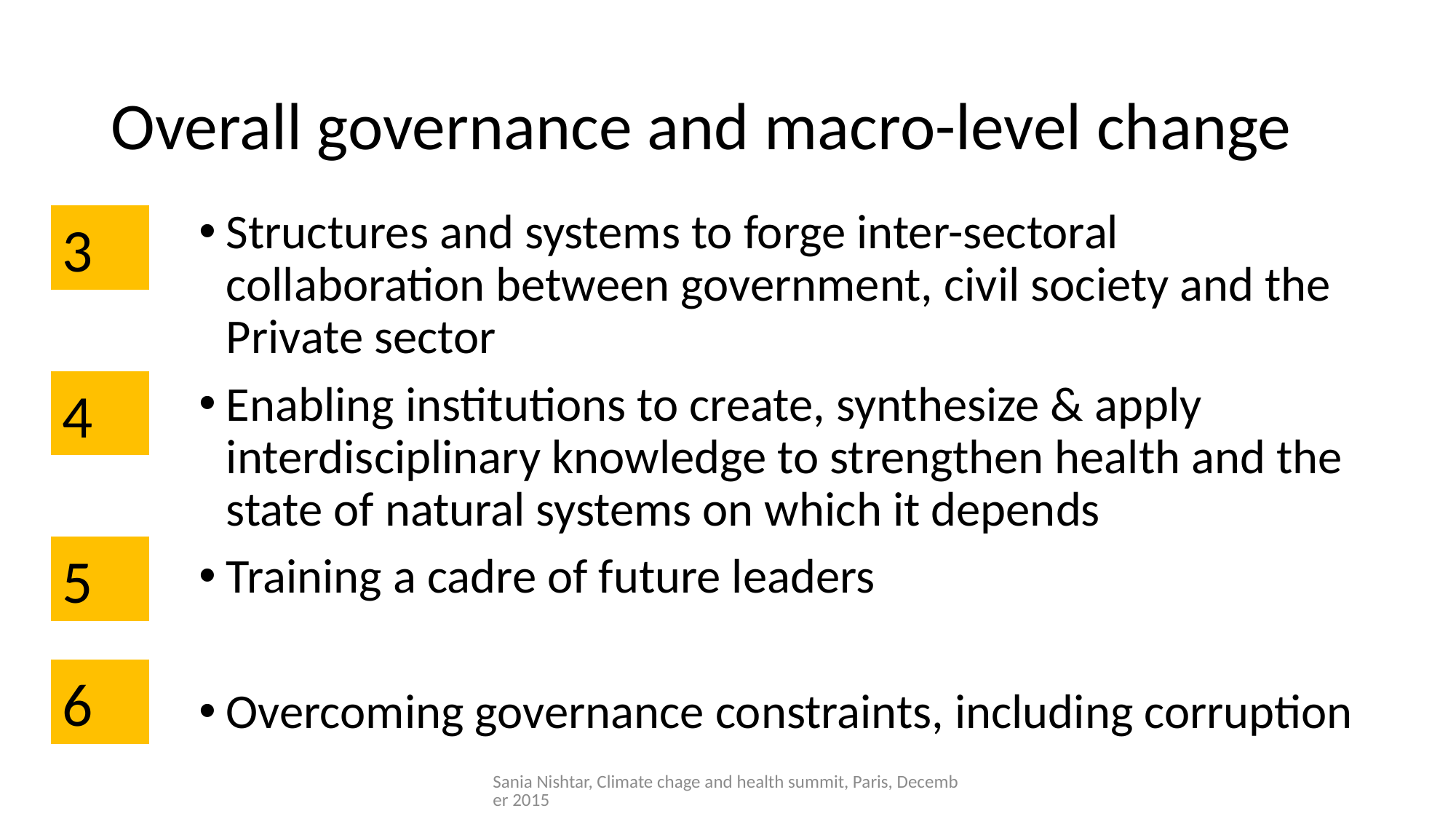

# Overall governance and macro-level change
Structures and systems to forge inter-sectoral collaboration between government, civil society and the Private sector
Enabling institutions to create, synthesize & apply interdisciplinary knowledge to strengthen health and the state of natural systems on which it depends
Training a cadre of future leaders

Overcoming governance constraints, including corruption
3
4
5
6
Sania Nishtar, Climate chage and health summit, Paris, December 2015